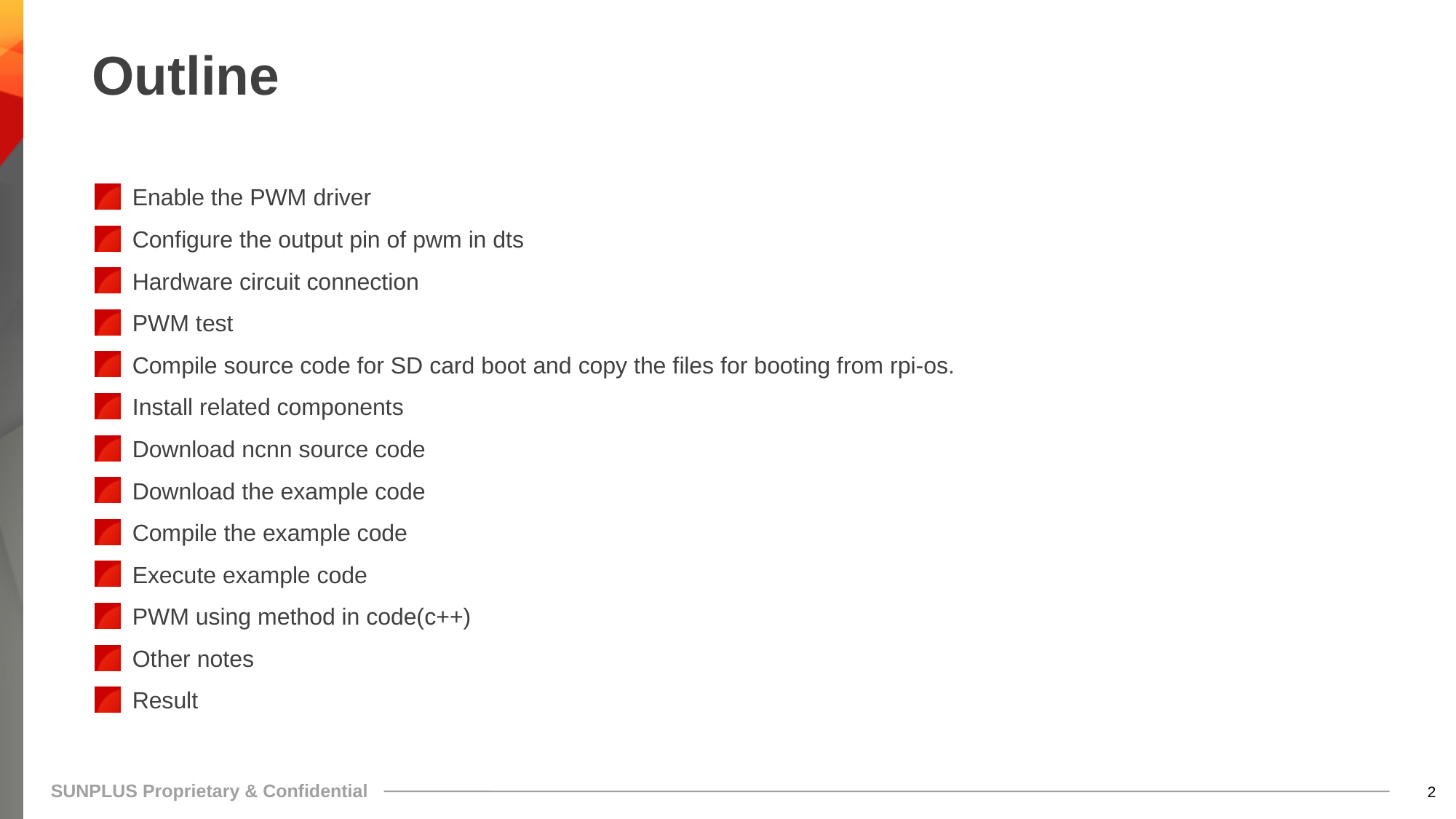

# Outline
Enable the PWM driver
Configure the output pin of pwm in dts
Hardware circuit connection
PWM test
Compile source code for SD card boot and copy the files for booting from rpi-os.
Install related components
Download ncnn source code
Download the example code
Compile the example code
Execute example code
PWM using method in code(c++)
Other notes
Result

2